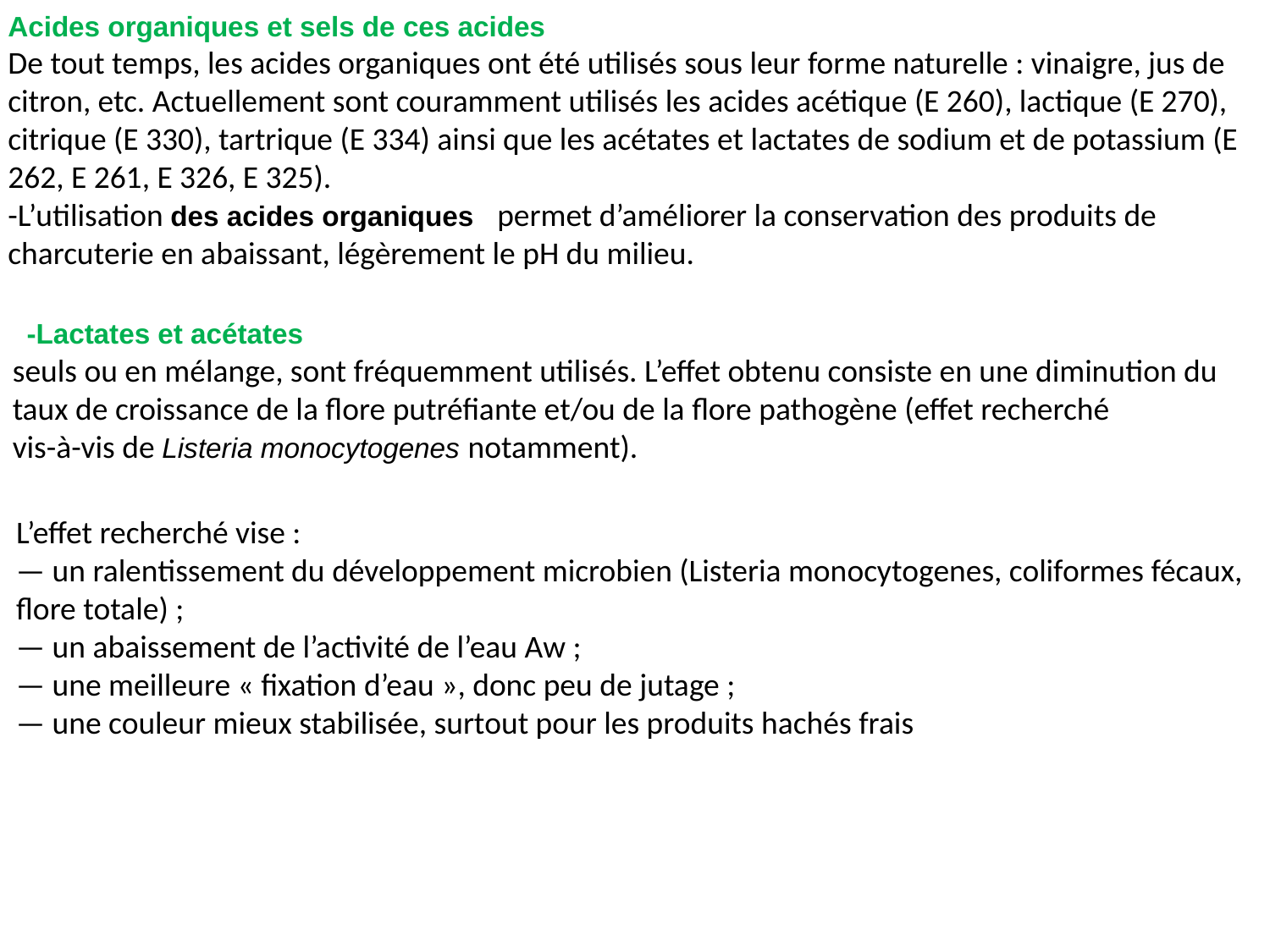

Acides organiques et sels de ces acides
De tout temps, les acides organiques ont été utilisés sous leur forme naturelle : vinaigre, jus de citron, etc. Actuellement sont couramment utilisés les acides acétique (E 260), lactique (E 270), citrique (E 330), tartrique (E 334) ainsi que les acétates et lactates de sodium et de potassium (E 262, E 261, E 326, E 325).
-L’utilisation des acides organiques   permet d’améliorer la conservation des produits de charcuterie en abaissant, légèrement le pH du milieu.

  -Lactates et acétates
seuls ou en mélange, sont fréquemment utilisés. L’effet obtenu consiste en une diminution du taux de croissance de la flore putréfiante et/ou de la flore pathogène (effet recherché
vis-à-vis de Listeria monocytogenes notamment).
L’effet recherché vise :
— un ralentissement du développement microbien (Listeria monocytogenes, coliformes fécaux, flore totale) ;
— un abaissement de l’activité de l’eau Aw ;
— une meilleure « fixation d’eau », donc peu de jutage ;
— une couleur mieux stabilisée, surtout pour les produits hachés frais